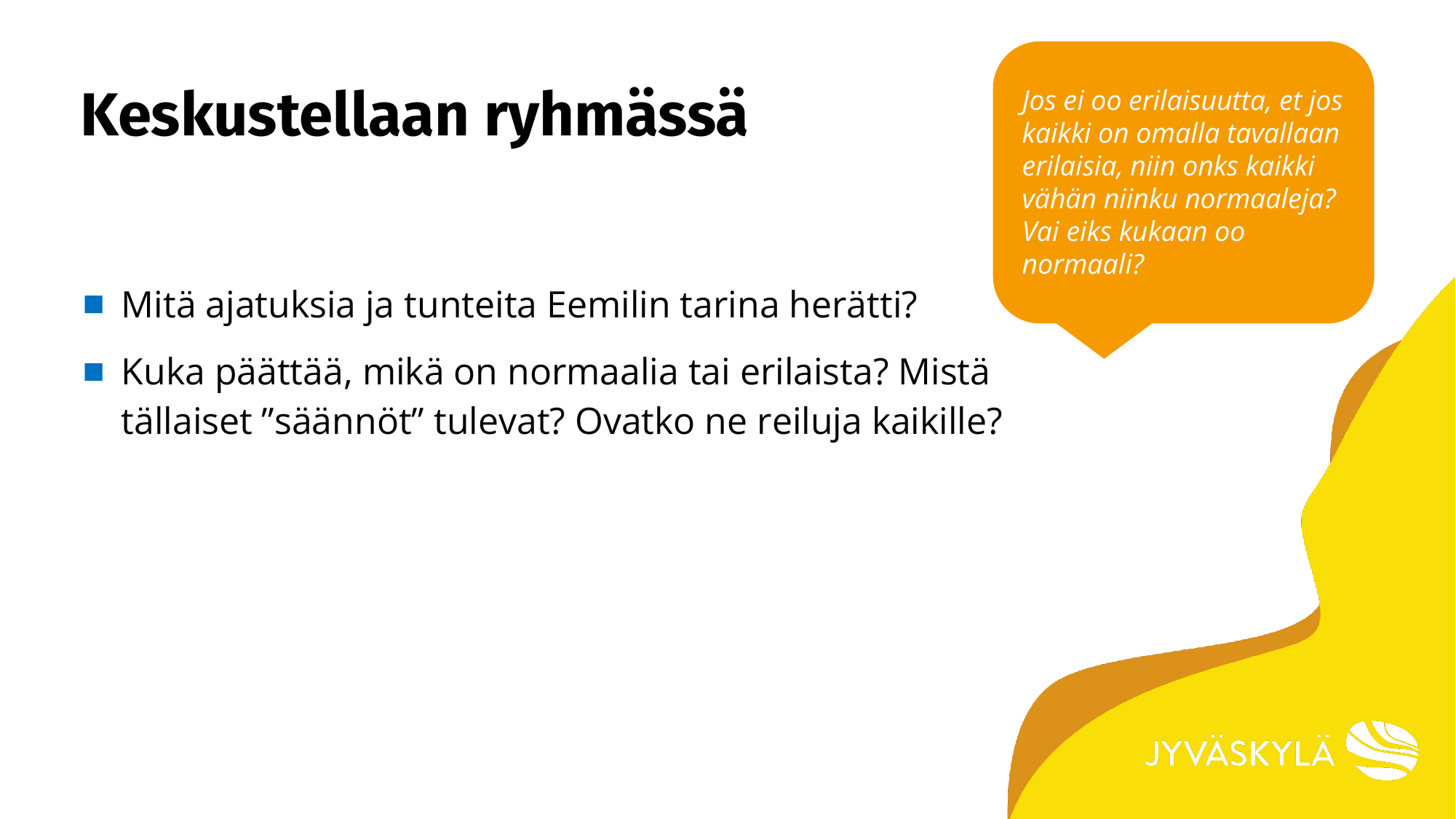

Jos ei oo erilaisuutta, et jos kaikki on omalla tavallaan erilaisia, niin onks kaikki vähän niinku normaaleja? Vai eiks kukaan oo normaali?
# Keskustellaan ryhmässä
Mitä ajatuksia ja tunteita Eemilin tarina herätti?
Kuka päättää, mikä on normaalia tai erilaista? Mistä tällaiset ”säännöt” tulevat? Ovatko ne reiluja kaikille?